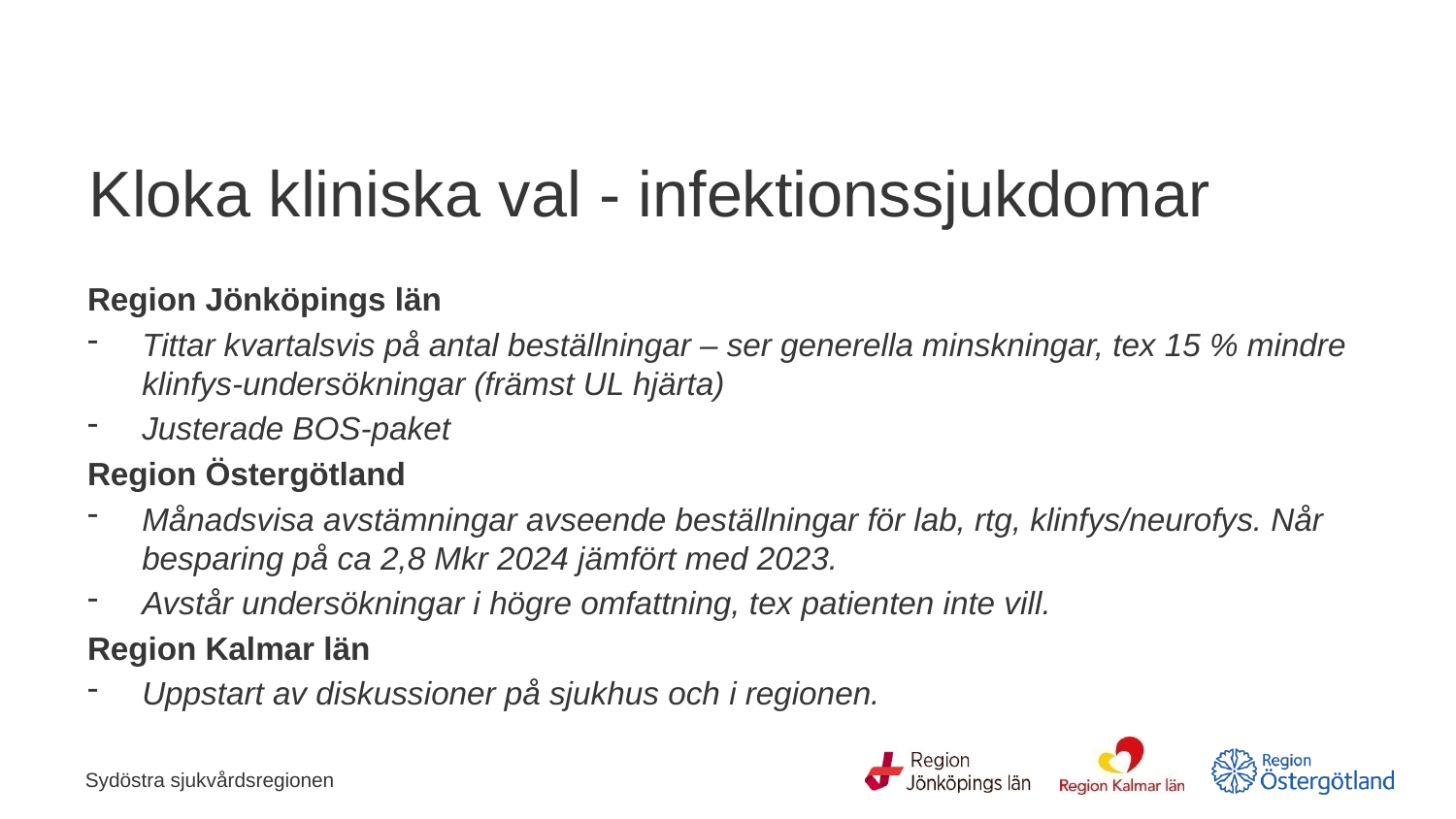

# Kloka kliniska val - infektionssjukdomar
Region Jönköpings län
Tittar kvartalsvis på antal beställningar – ser generella minskningar, tex 15 % mindre klinfys-undersökningar (främst UL hjärta)
Justerade BOS-paket
Region Östergötland
Månadsvisa avstämningar avseende beställningar för lab, rtg, klinfys/neurofys. Når besparing på ca 2,8 Mkr 2024 jämfört med 2023.
Avstår undersökningar i högre omfattning, tex patienten inte vill.
Region Kalmar län
Uppstart av diskussioner på sjukhus och i regionen.